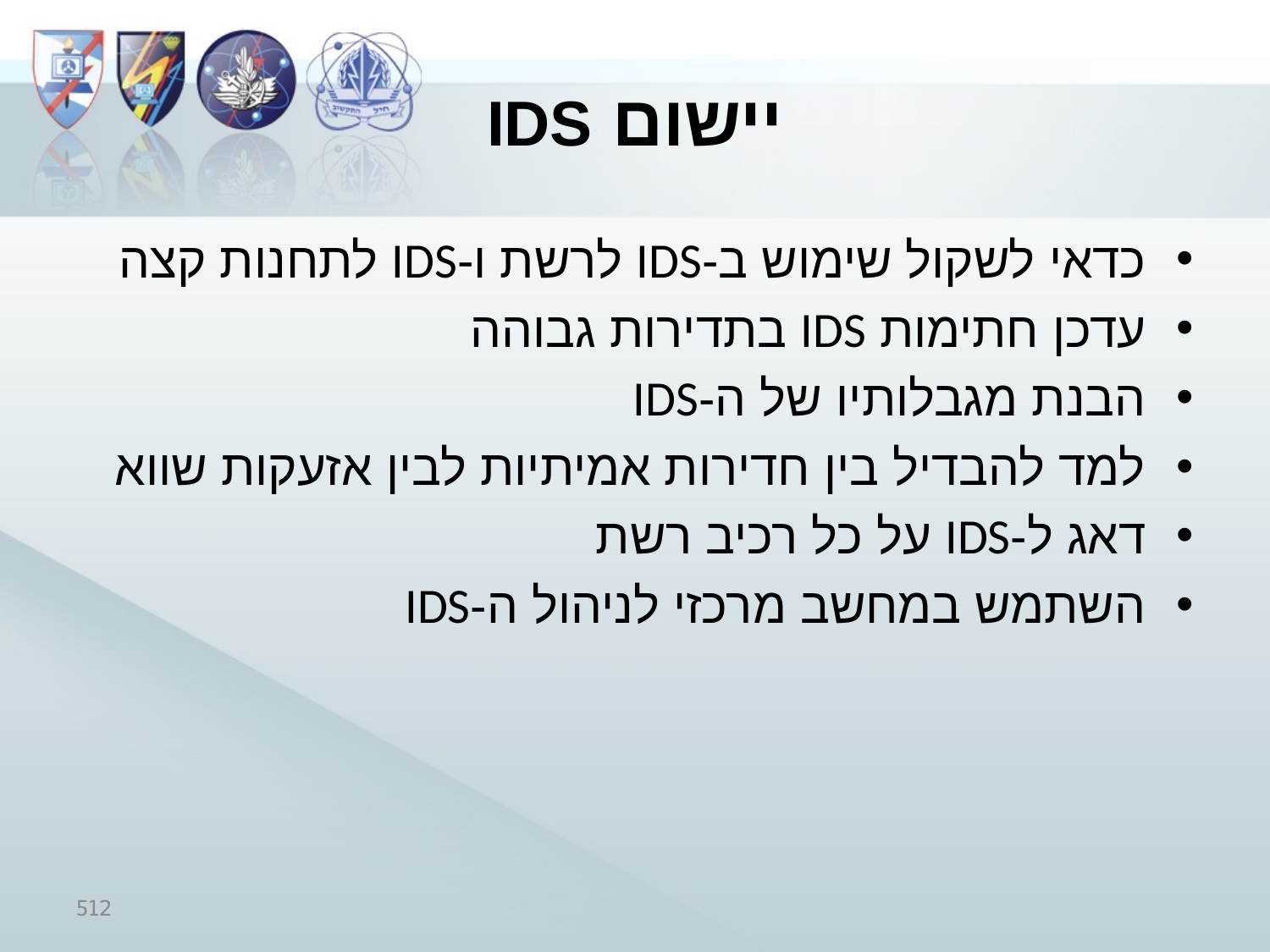

# יישום IDS
כדאי לשקול שימוש ב-IDS לרשת ו-IDS לתחנות קצה
עדכן חתימות IDS בתדירות גבוהה
הבנת מגבלותיו של ה-IDS
למד להבדיל בין חדירות אמיתיות לבין אזעקות שווא
דאג ל-IDS על כל רכיב רשת
השתמש במחשב מרכזי לניהול ה-IDS
512